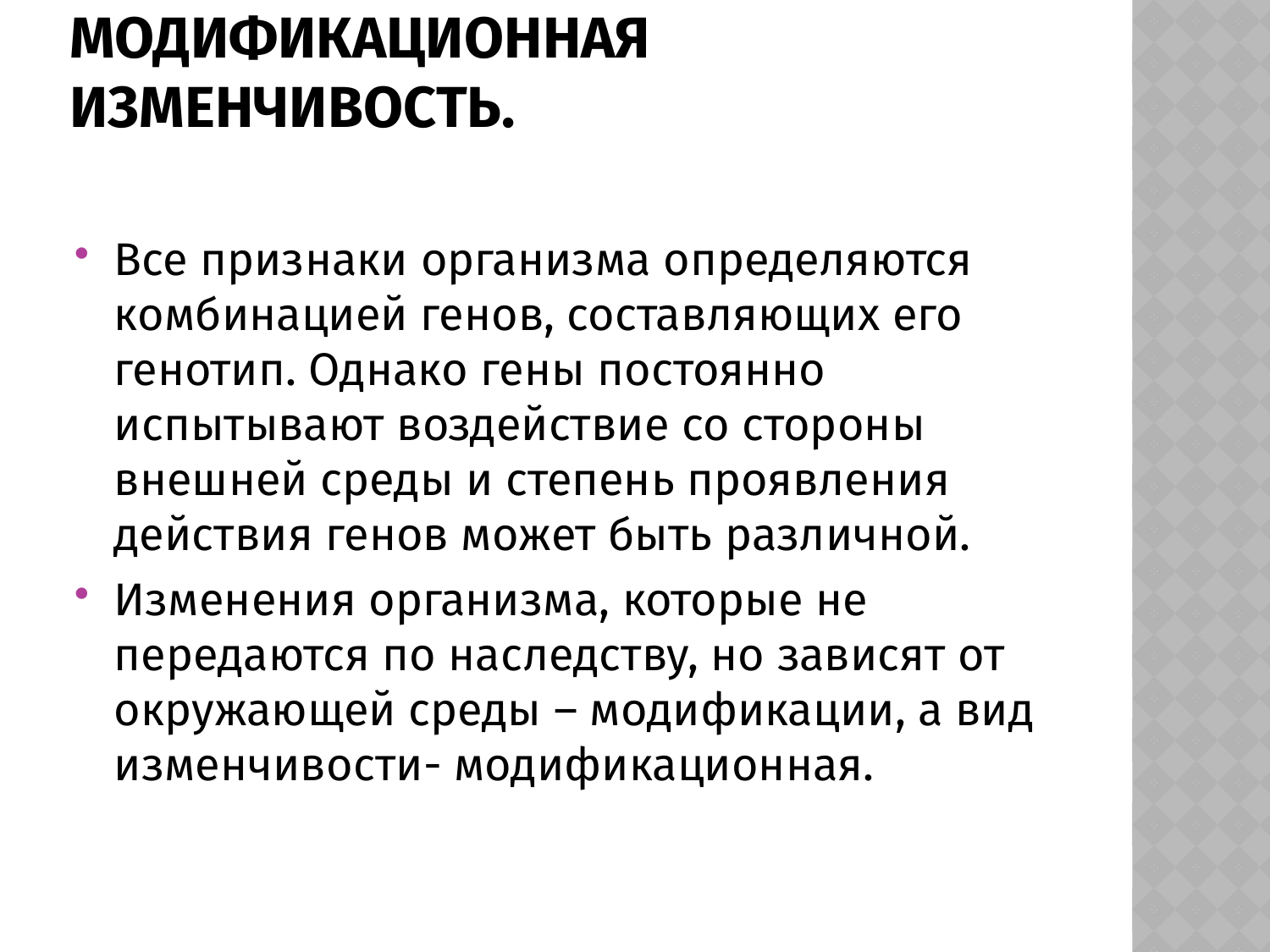

# Модификационная изменчивость.
Все признаки организма определяются комбинацией генов, составляющих его генотип. Однако гены постоянно испытывают воздействие со стороны внешней среды и степень проявления действия генов может быть различной.
Изменения организма, которые не передаются по наследству, но зависят от окружающей среды – модификации, а вид изменчивости- модификационная.